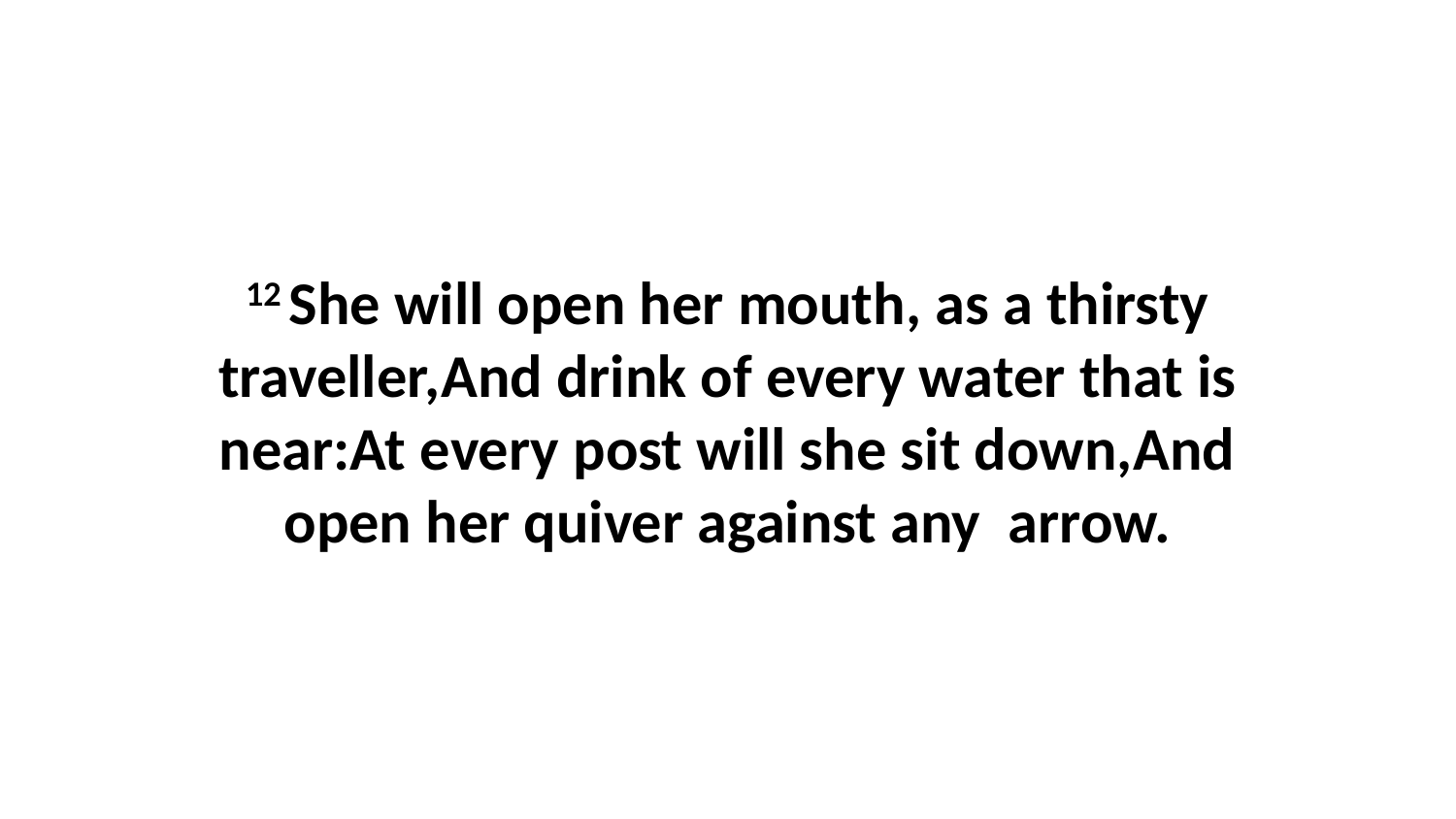

12 She will open her mouth, as a thirsty traveller,And drink of every water that is near:At every post will she sit down,And open her quiver against any  arrow.